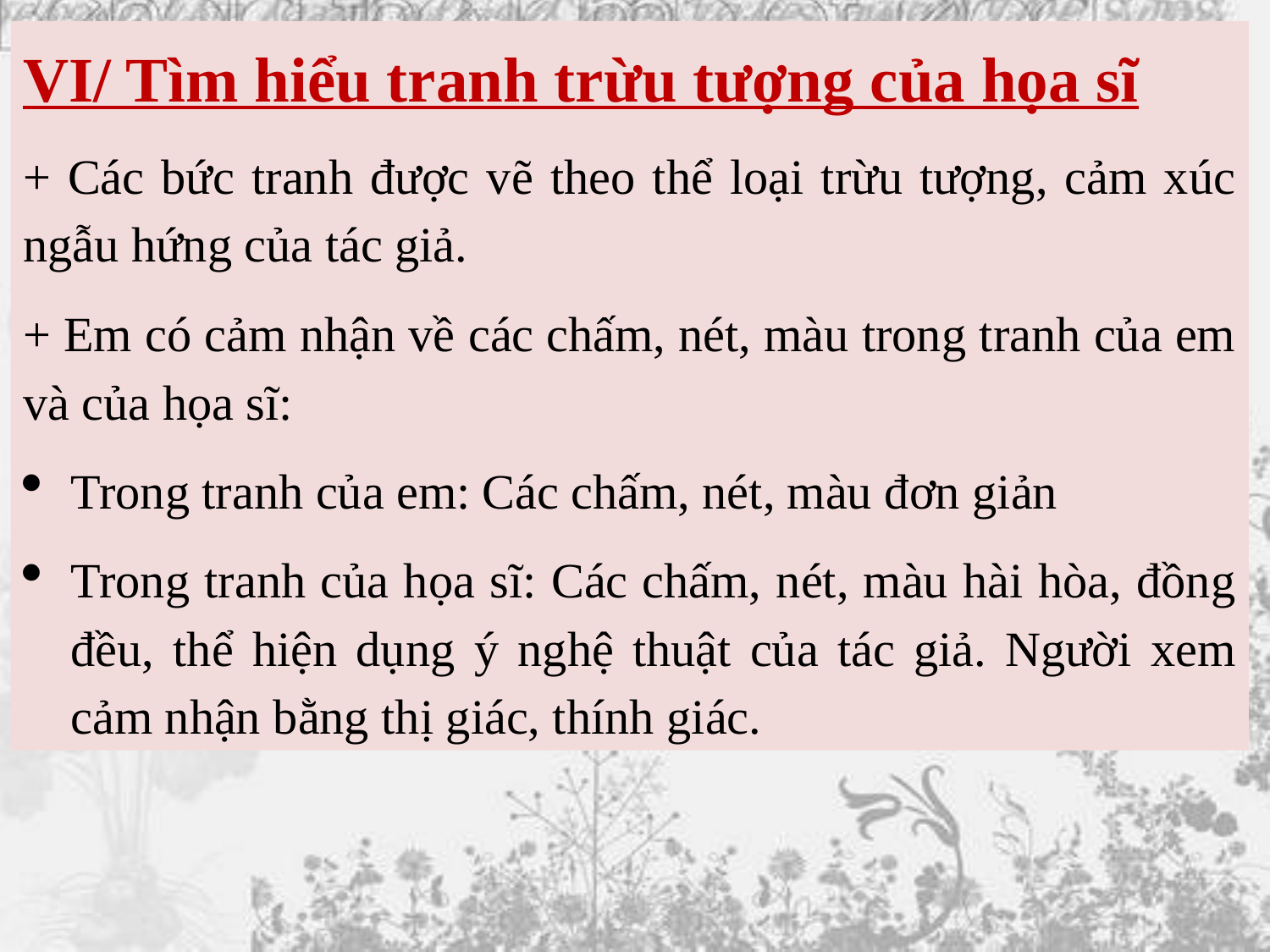

VI/ Tìm hiểu tranh trừu tượng của họa sĩ
+ Các bức tranh được vẽ theo thể loại trừu tượng, cảm xúc ngẫu hứng của tác giả.
+ Em có cảm nhận về các chấm, nét, màu trong tranh của em và của họa sĩ:
Trong tranh của em: Các chấm, nét, màu đơn giản
Trong tranh của họa sĩ: Các chấm, nét, màu hài hòa, đồng đều, thể hiện dụng ý nghệ thuật của tác giả. Người xem cảm nhận bằng thị giác, thính giác.